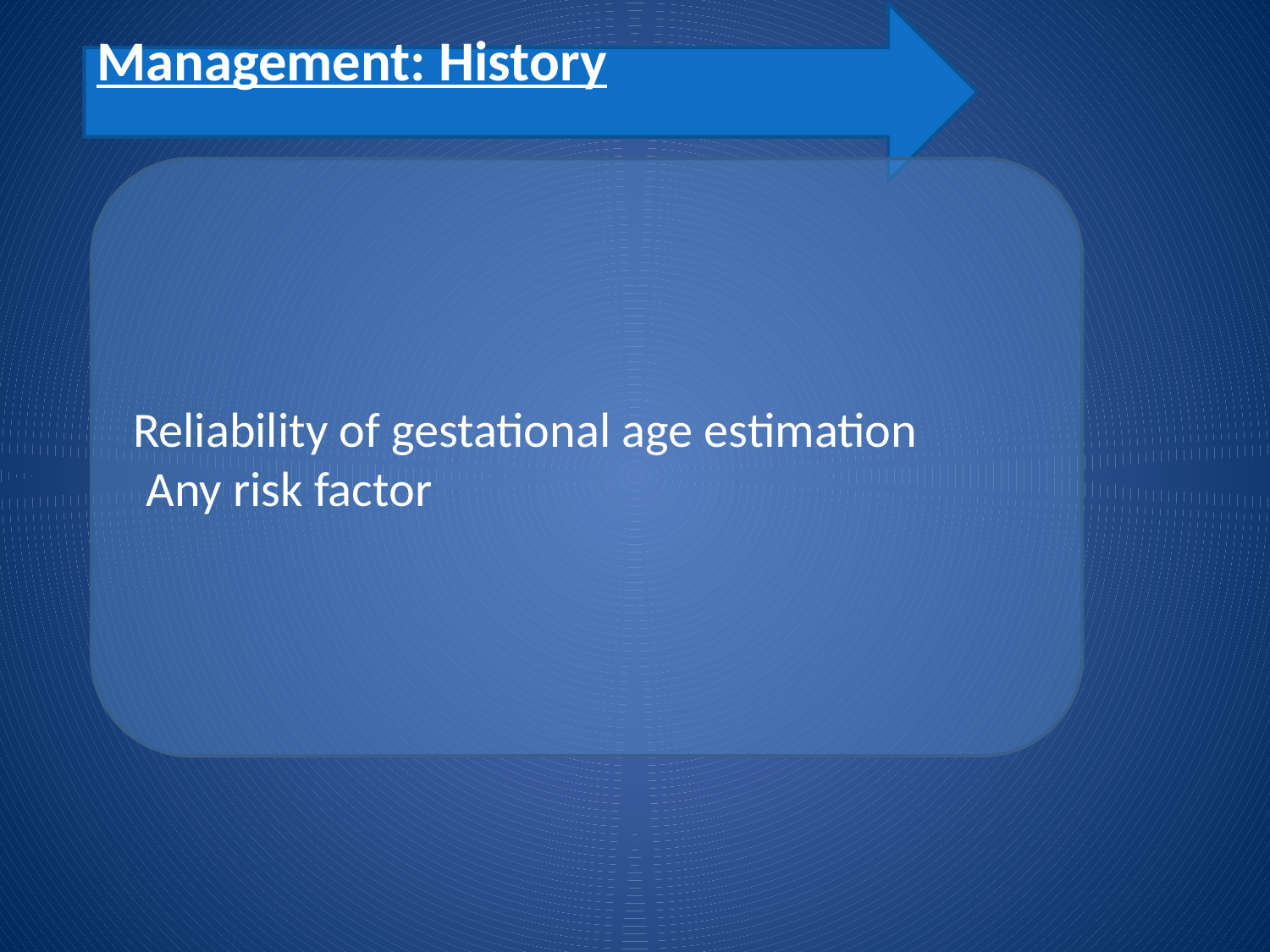

Management: History

Reliability of gestational age estimation
Any risk factor